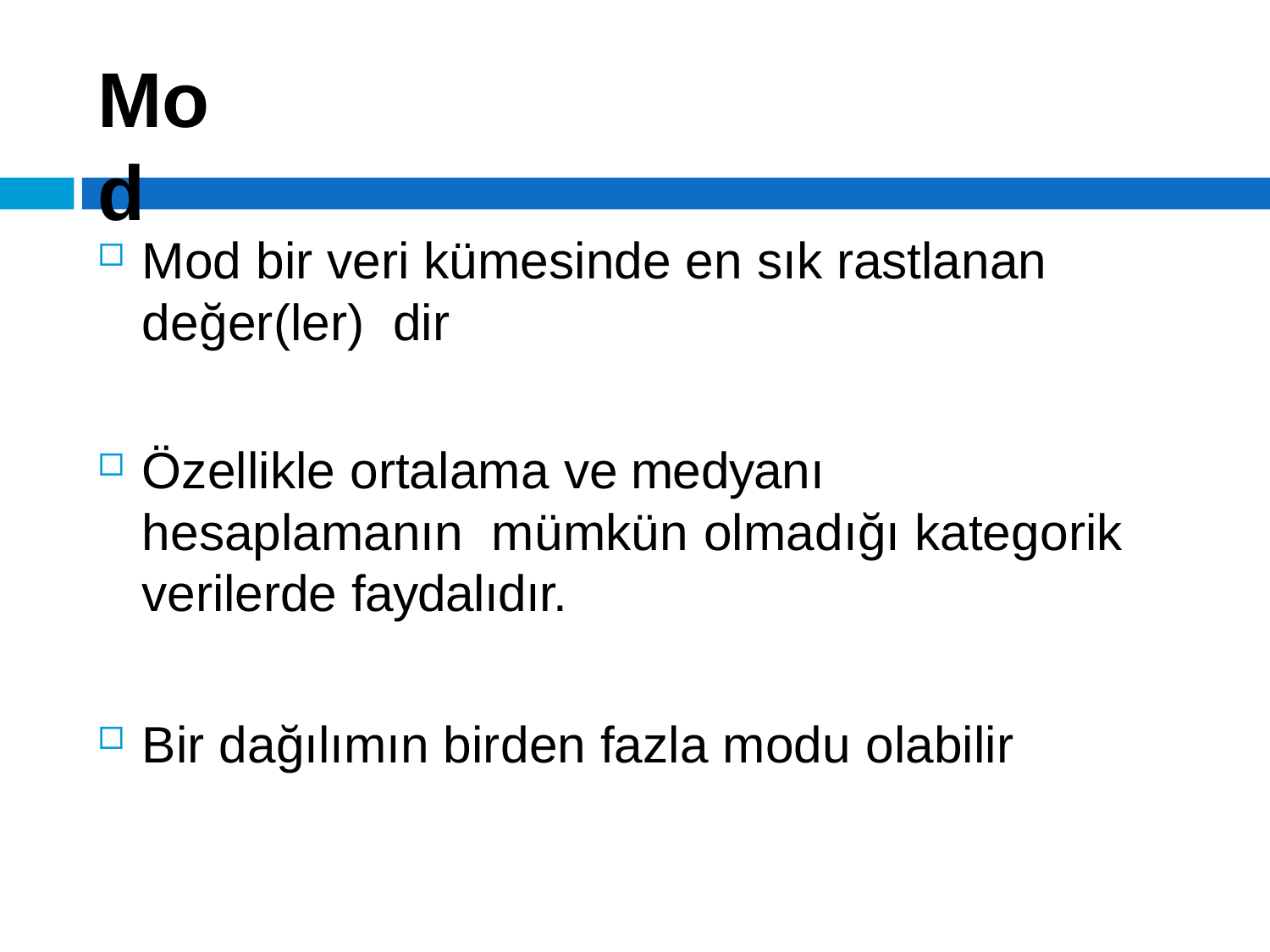

# Mod
Mod bir veri kümesinde en sık rastlanan değer(ler)  dir

Özellikle ortalama ve medyanı hesaplamanın  mümkün olmadığı kategorik verilerde faydalıdır.

Bir dağılımın birden fazla modu olabilir